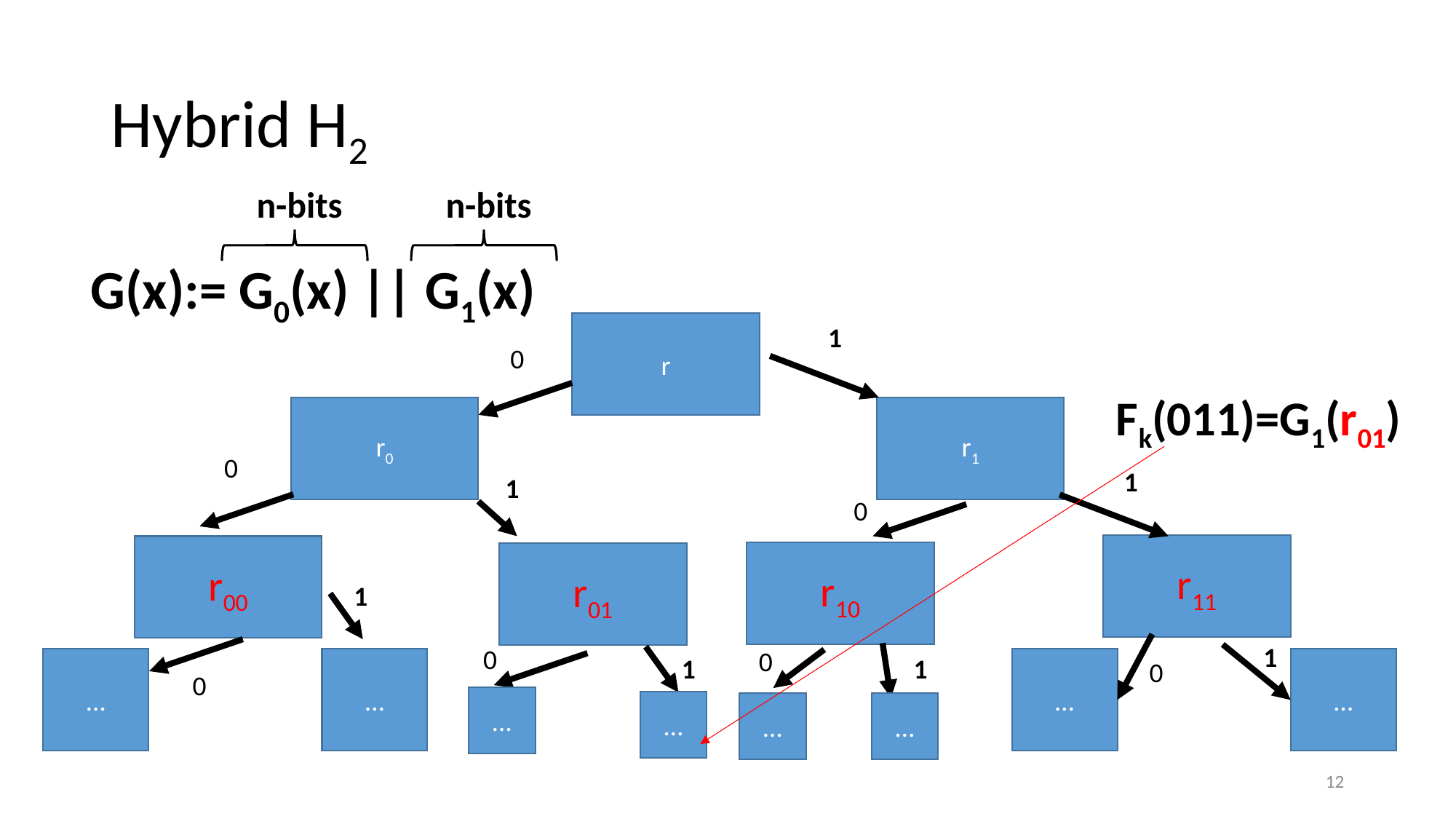

# Hybrid H2

n-bits
n-bits
G(x):= G0(x) || G1(x)
r
1
0
Fk(011)=G1(r01)
r0
r1
0
1
1
0
r11
r00
r10
r01
1
1
0
0
1
1
…
…
…
…
0
0
…
…
…
…
12
12